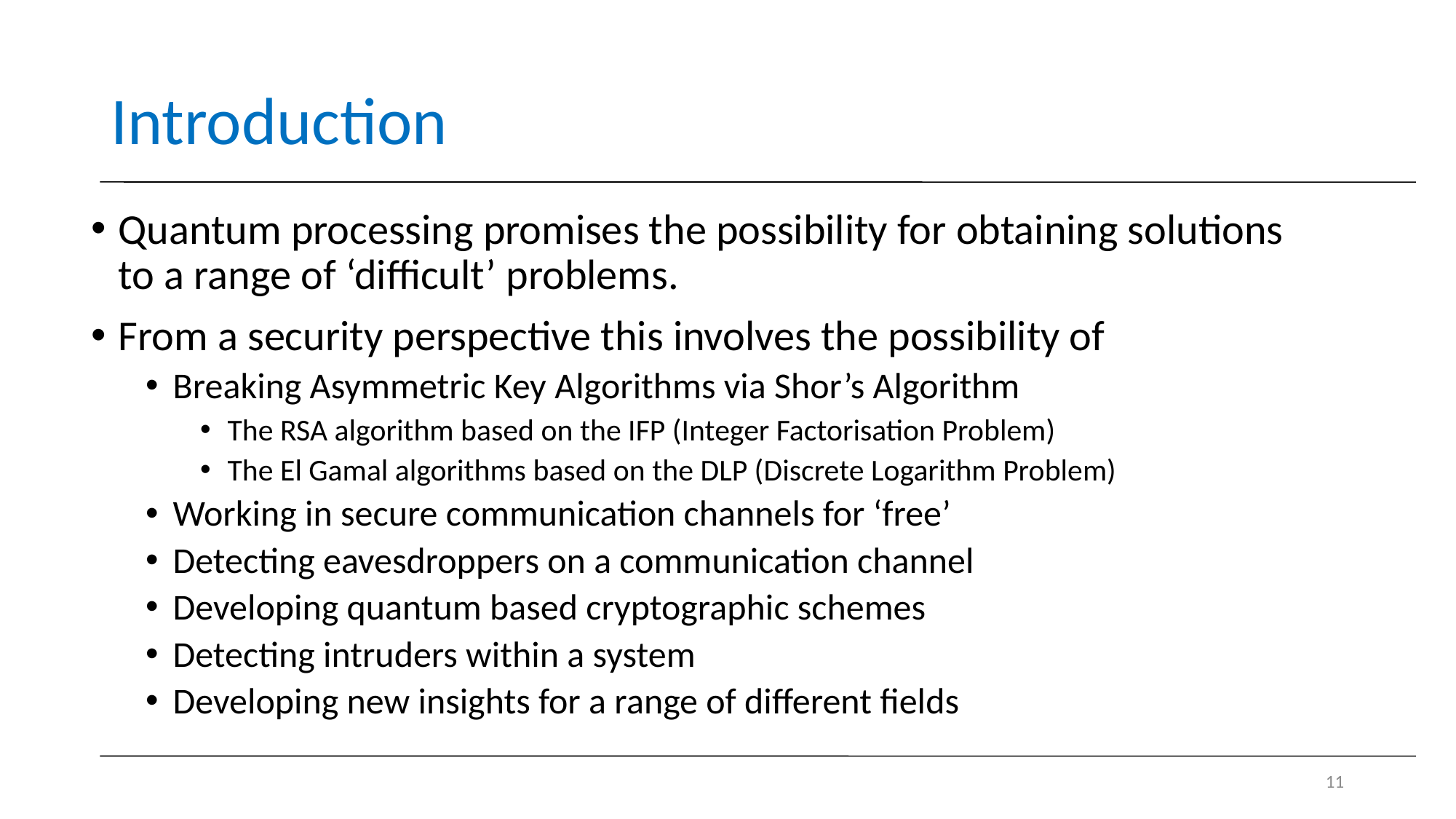

# Introduction

Quantum processing promises the possibility for obtaining solutions to a range of ‘difficult’ problems.
From a security perspective this involves the possibility of
Breaking Asymmetric Key Algorithms via Shor’s Algorithm
The RSA algorithm based on the IFP (Integer Factorisation Problem)
The El Gamal algorithms based on the DLP (Discrete Logarithm Problem)
Working in secure communication channels for ‘free’
Detecting eavesdroppers on a communication channel
Developing quantum based cryptographic schemes
Detecting intruders within a system
Developing new insights for a range of different fields

11